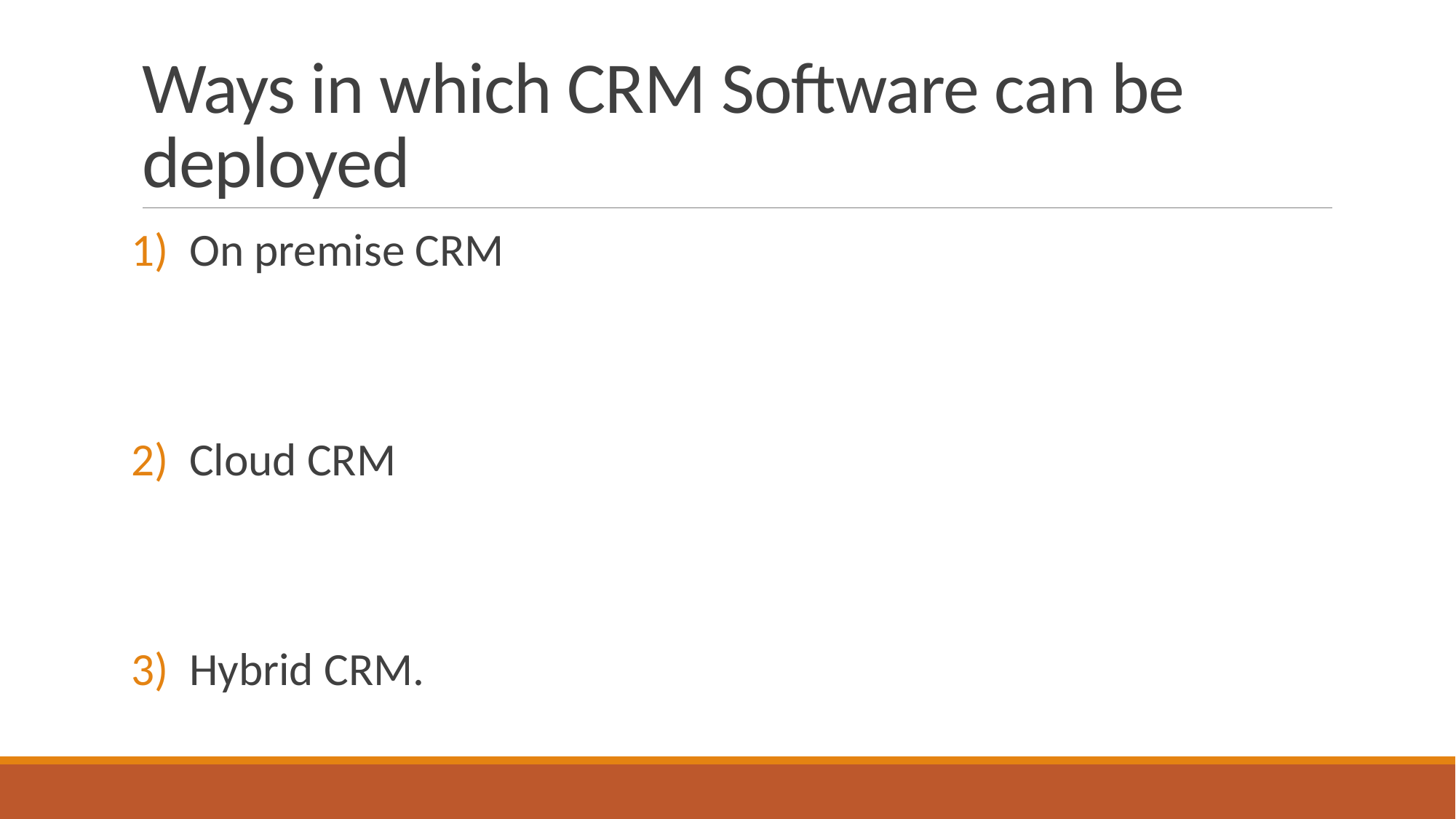

# Ways in which CRM Software can be deployed
On premise CRM

Cloud CRM

Hybrid CRM.